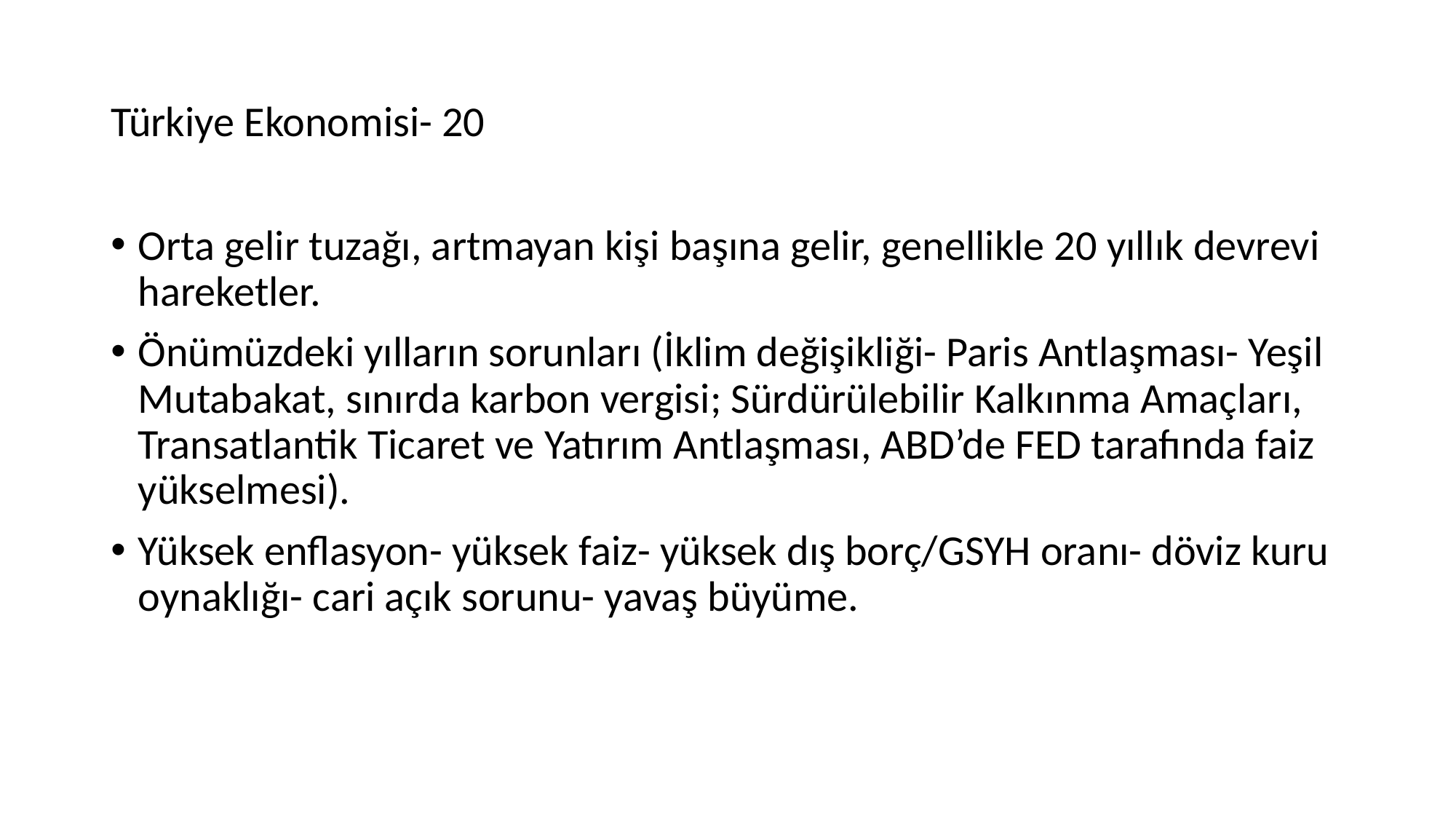

# Türkiye Ekonomisi- 20
Orta gelir tuzağı, artmayan kişi başına gelir, genellikle 20 yıllık devrevi hareketler.
Önümüzdeki yılların sorunları (İklim değişikliği- Paris Antlaşması- Yeşil Mutabakat, sınırda karbon vergisi; Sürdürülebilir Kalkınma Amaçları, Transatlantik Ticaret ve Yatırım Antlaşması, ABD’de FED tarafında faiz yükselmesi).
Yüksek enflasyon- yüksek faiz- yüksek dış borç/GSYH oranı- döviz kuru oynaklığı- cari açık sorunu- yavaş büyüme.